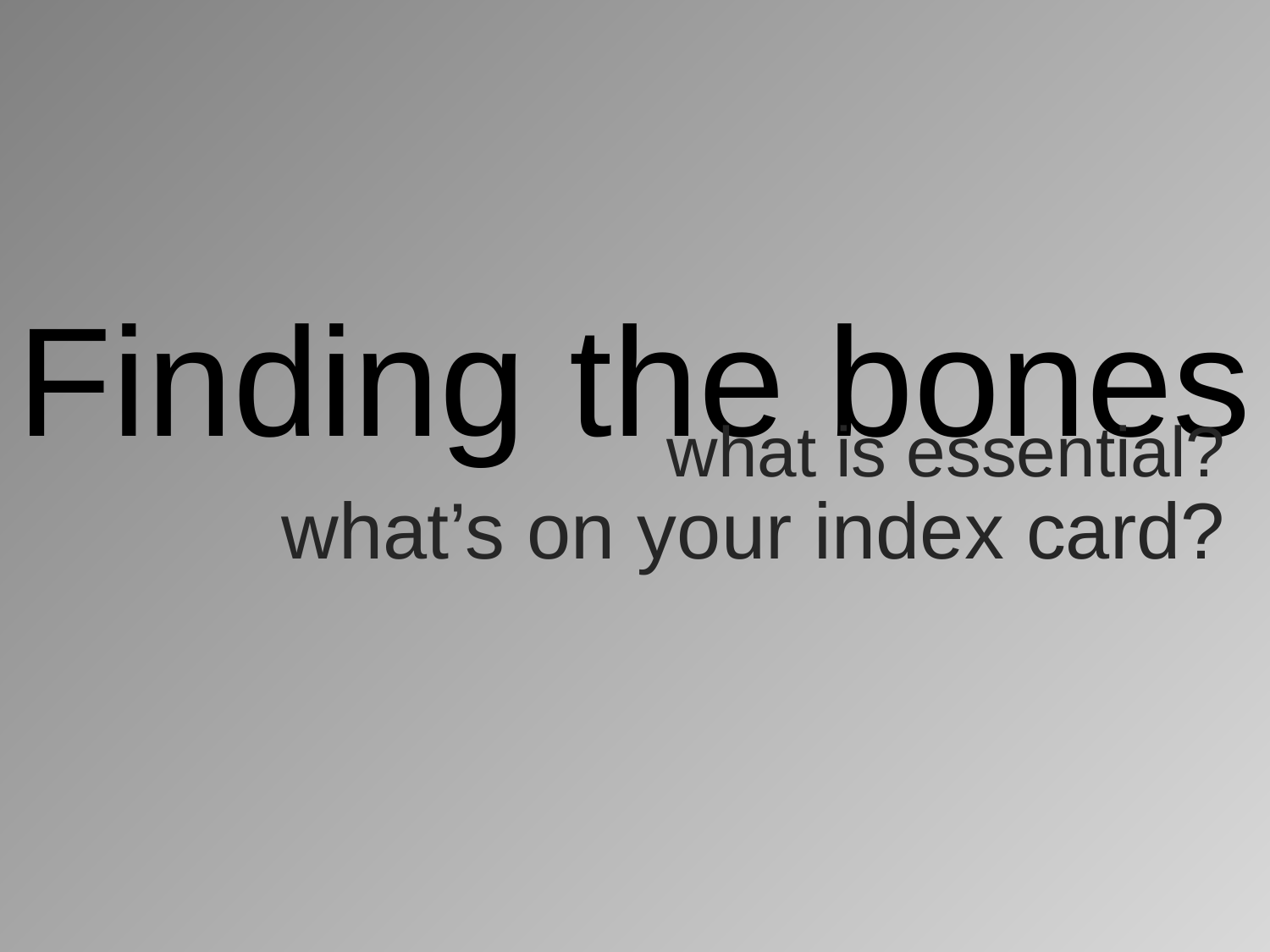

Finding the bones
# what is essential?
what’s on your index card?